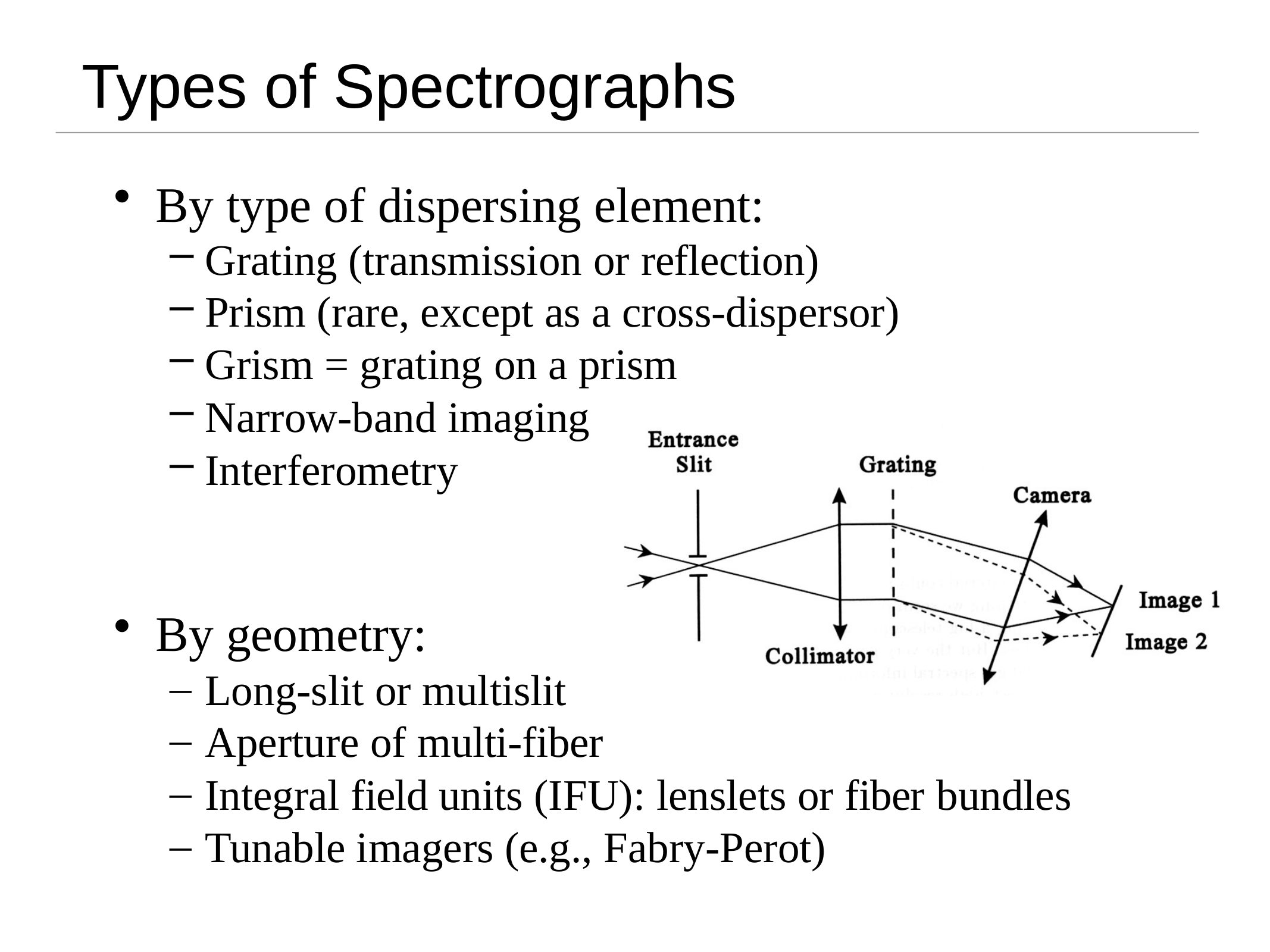

# Types of Spectrographs
By type of dispersing element:
Grating (transmission or reflection)
Prism (rare, except as a cross-dispersor)
Grism = grating on a prism
Narrow-band imaging
Interferometry

By geometry:
Long-slit or multislit
Aperture of multi-fiber
Integral field units (IFU): lenslets or fiber bundles
Tunable imagers (e.g., Fabry-Perot)